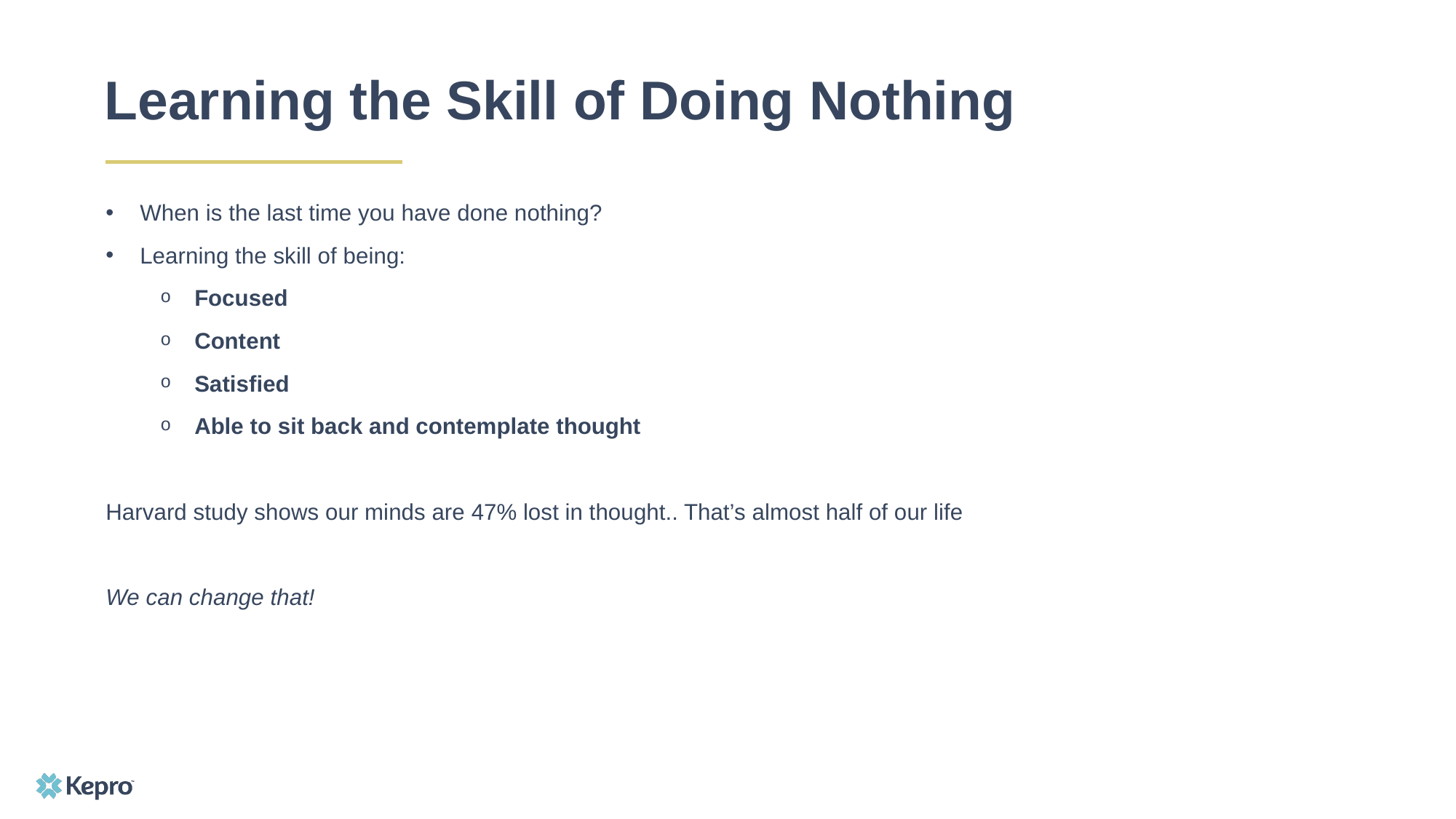

# Learning the Skill of Doing Nothing
When is the last time you have done nothing?
Learning the skill of being:
Focused
Content
Satisfied
Able to sit back and contemplate thought

Harvard study shows our minds are 47% lost in thought.. That’s almost half of our life

We can change that!